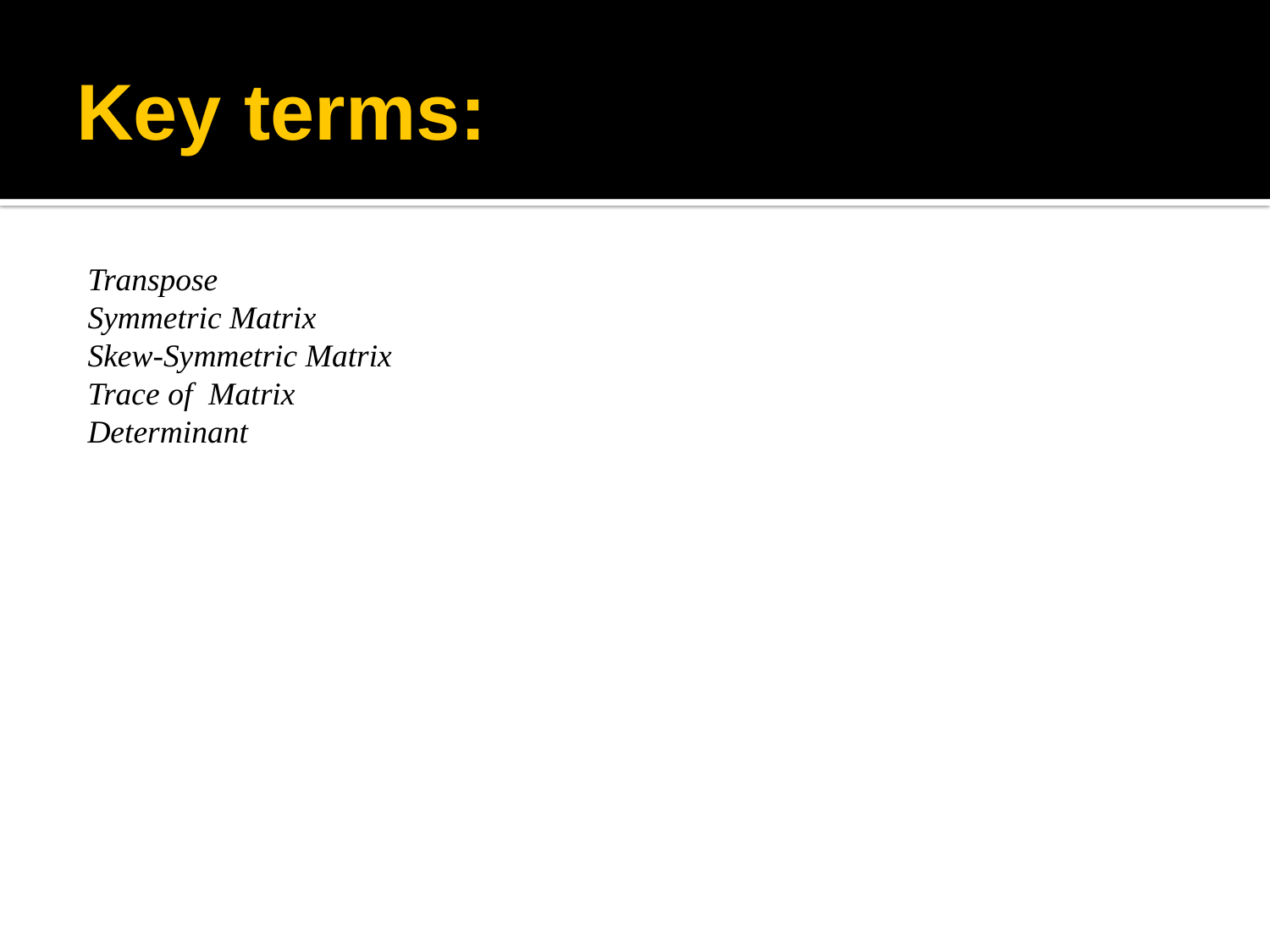

# Key terms:
Transpose
Symmetric Matrix
Skew-Symmetric Matrix
Trace of  Matrix
Determinant